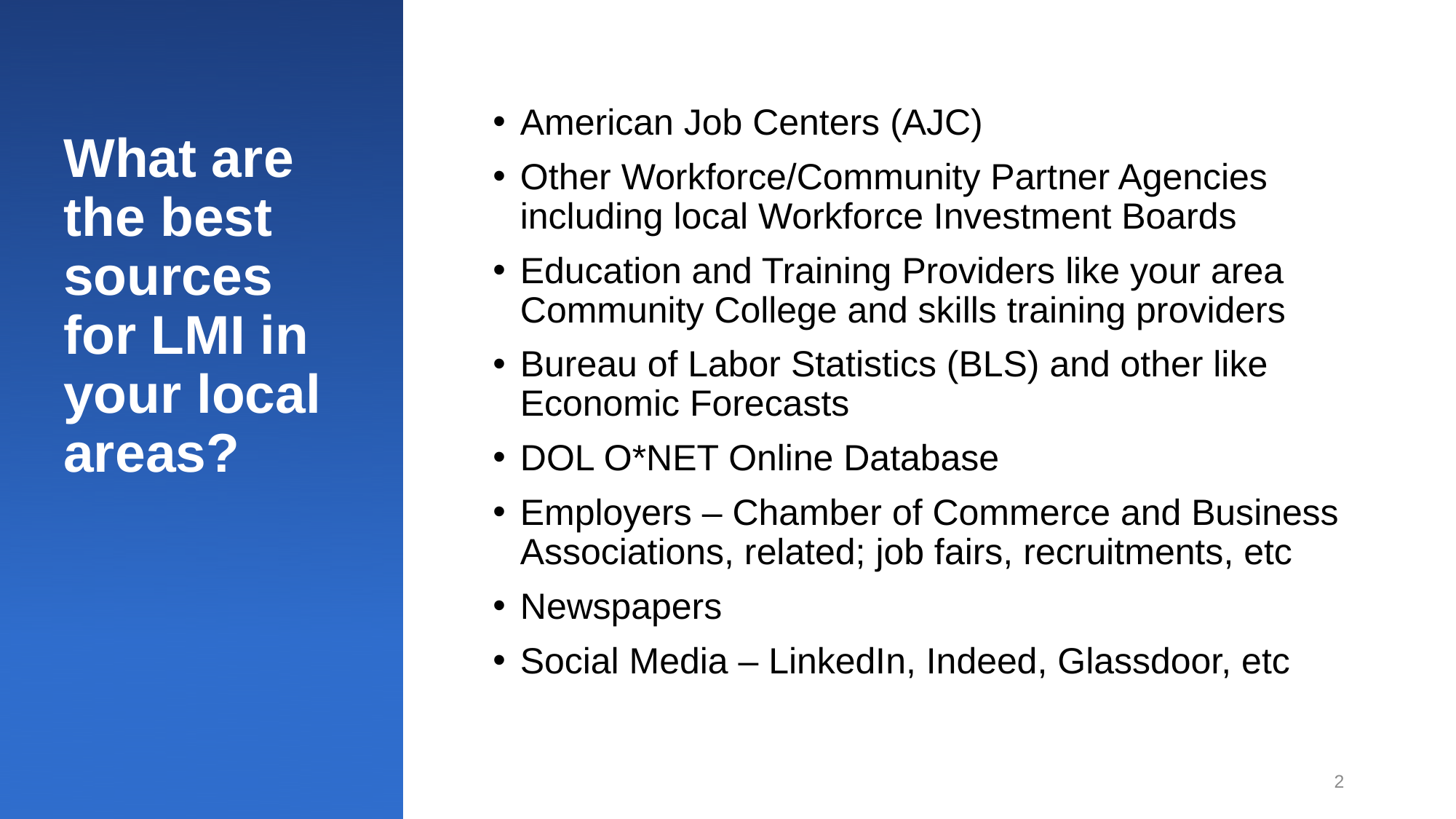

American Job Centers (AJC)
Other Workforce/Community Partner Agencies including local Workforce Investment Boards
Education and Training Providers like your area Community College and skills training providers
Bureau of Labor Statistics (BLS) and other like Economic Forecasts
DOL O*NET Online Database
Employers – Chamber of Commerce and Business Associations, related; job fairs, recruitments, etc
Newspapers
Social Media – LinkedIn, Indeed, Glassdoor, etc

# What are the best sources for LMI in your local areas?
2